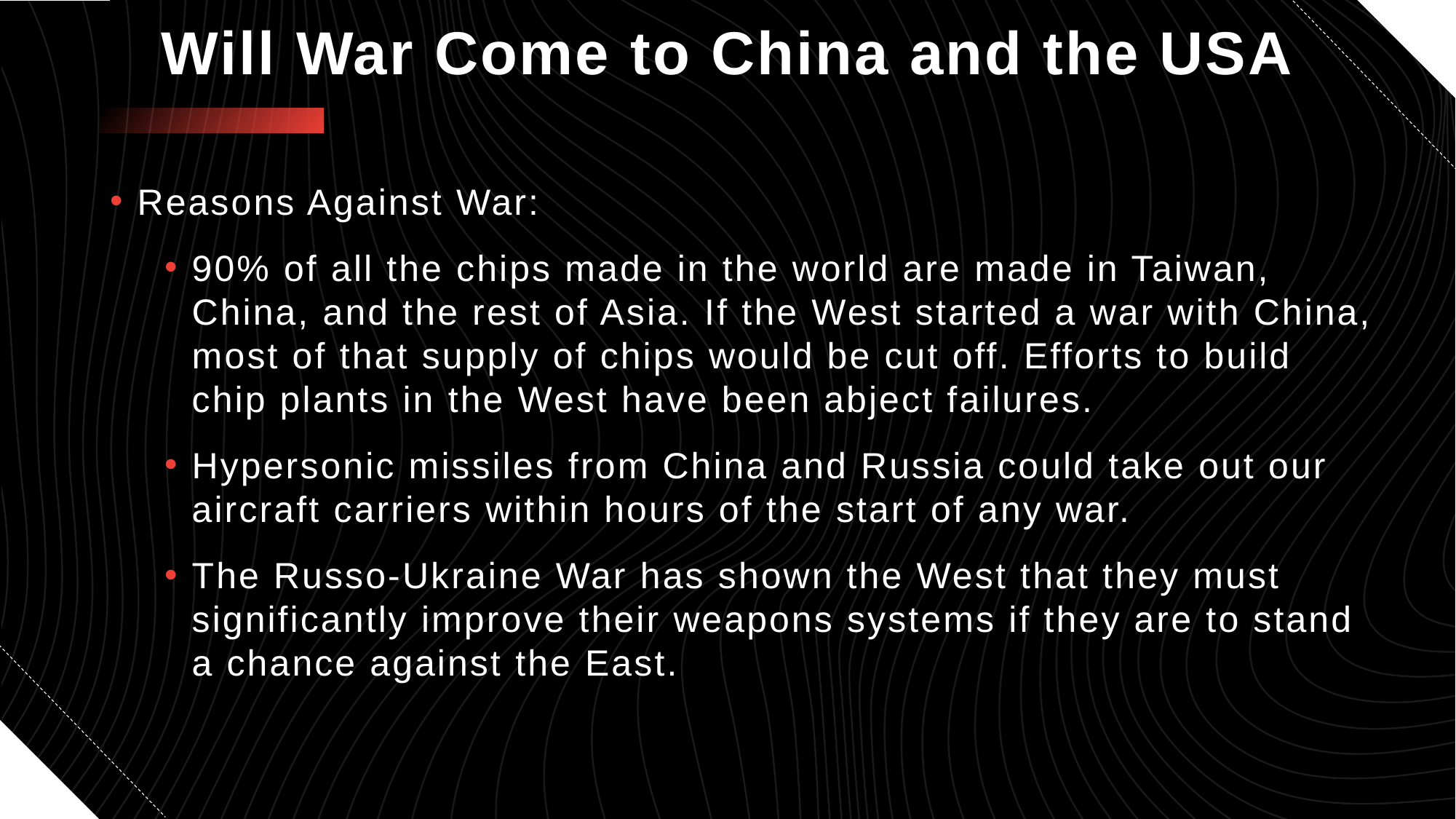

# Will War Come to China and the USA
Reasons Against War:
90% of all the chips made in the world are made in Taiwan, China, and the rest of Asia. If the West started a war with China, most of that supply of chips would be cut off. Efforts to build chip plants in the West have been abject failures.
Hypersonic missiles from China and Russia could take out our aircraft carriers within hours of the start of any war.
The Russo-Ukraine War has shown the West that they must significantly improve their weapons systems if they are to stand a chance against the East.